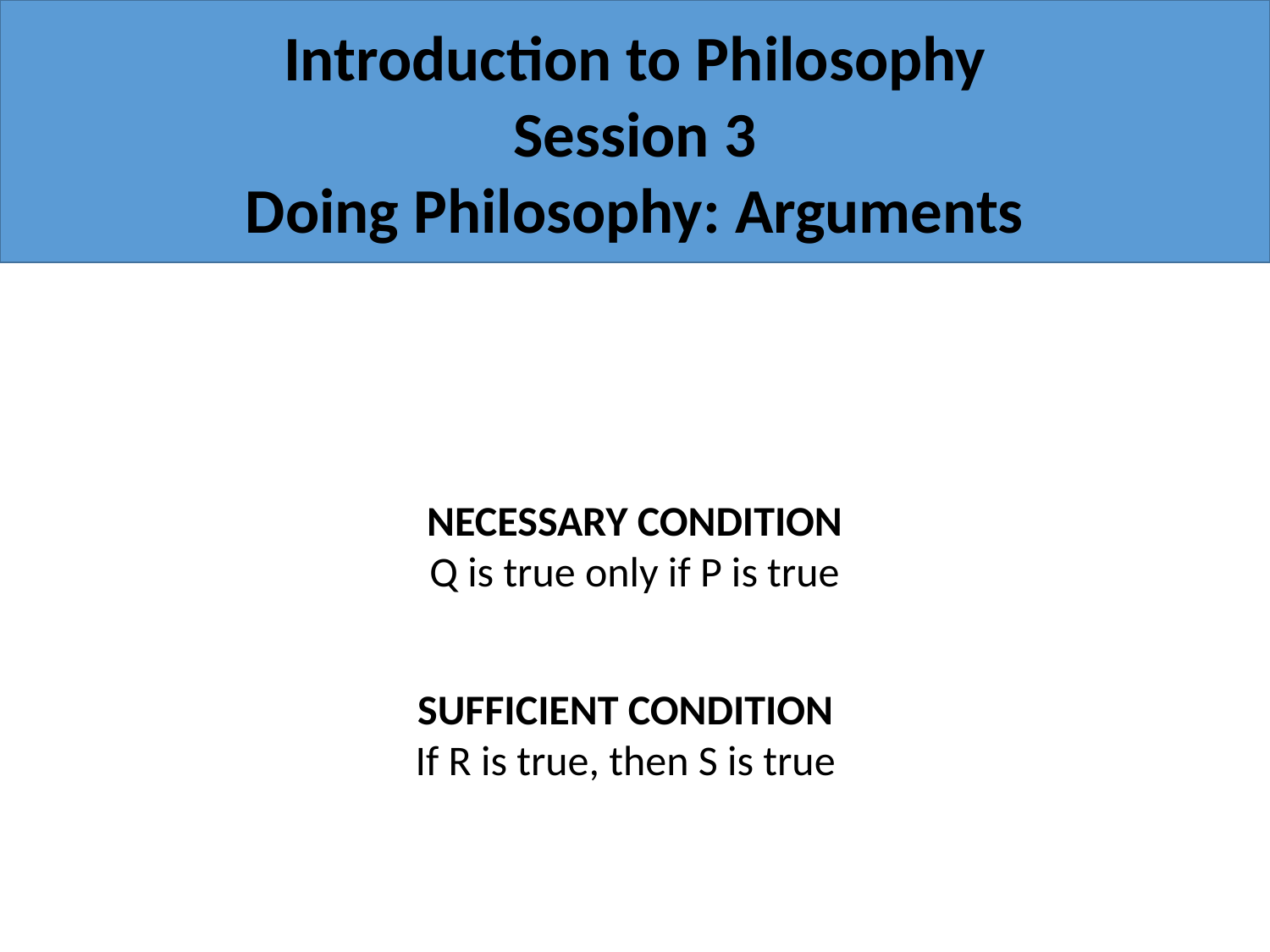

Introduction to Philosophy
Session 3
Doing Philosophy: Arguments
NECESSARY CONDITION
Q is true only if P is true
SUFFICIENT CONDITION
If R is true, then S is true